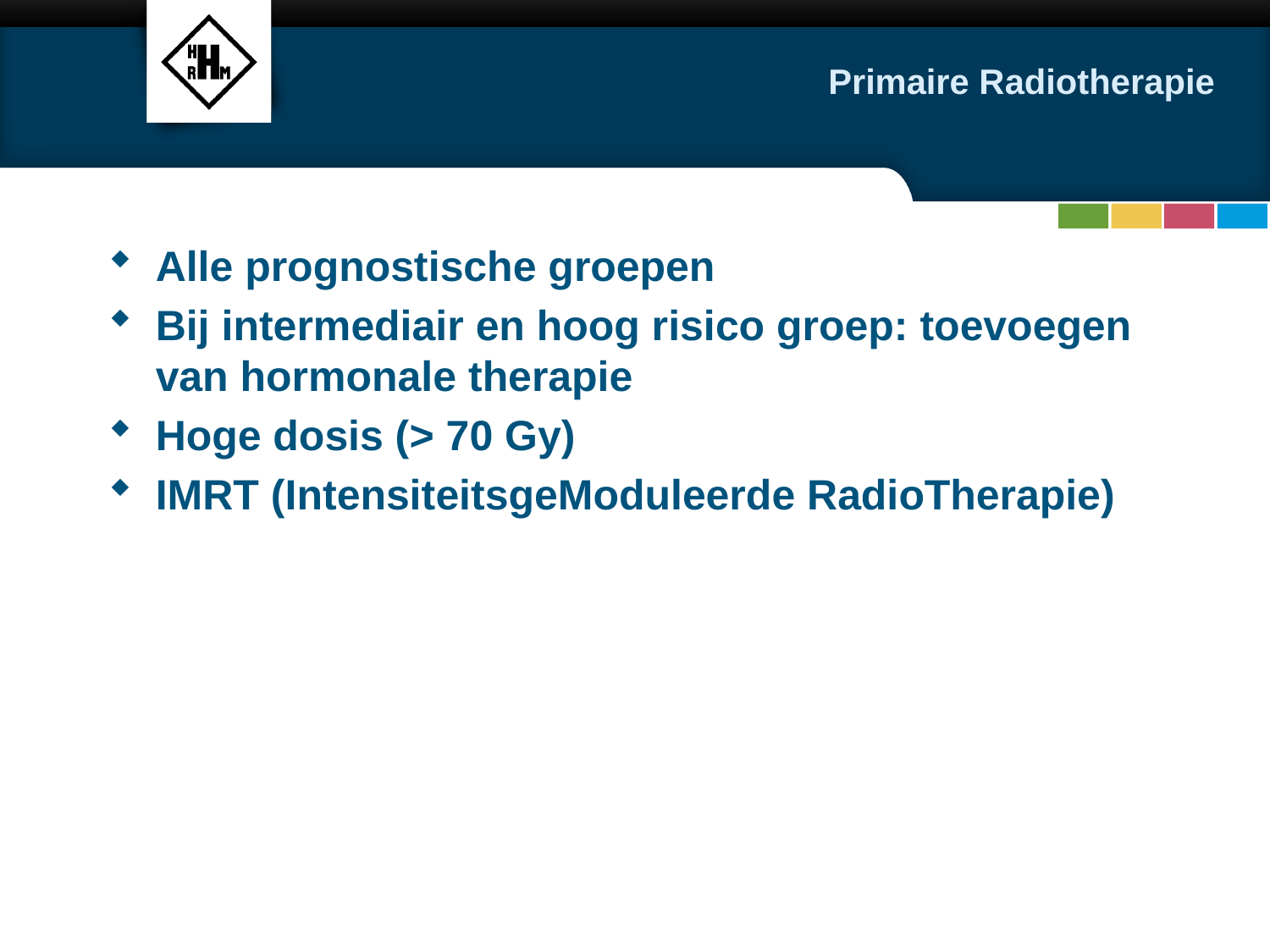

# Primaire Radiotherapie
Alle prognostische groepen
Bij intermediair en hoog risico groep: toevoegen van hormonale therapie
Hoge dosis (> 70 Gy)
IMRT (IntensiteitsgeModuleerde RadioTherapie)